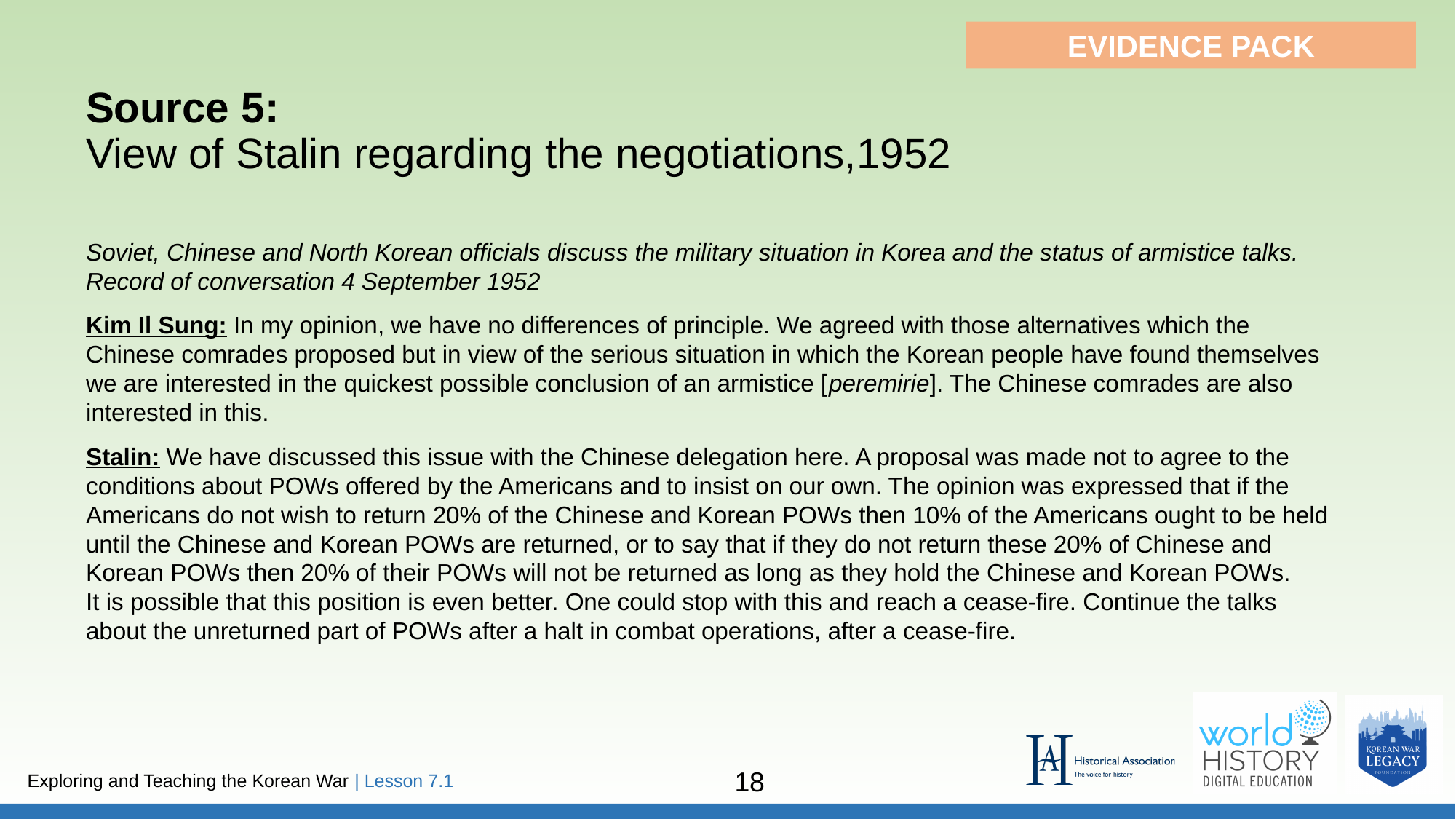

EVIDENCE PACK
# Source 5: View of Stalin regarding the negotiations,1952
Soviet, Chinese and North Korean officials discuss the military situation in Korea and the status of armistice talks. Record of conversation 4 September 1952
Kim Il Sung: In my opinion, we have no differences of principle. We agreed with those alternatives which the Chinese comrades proposed but in view of the serious situation in which the Korean people have found themselves we are interested in the quickest possible conclusion of an armistice [peremirie]. The Chinese comrades are also interested in this.
Stalin: We have discussed this issue with the Chinese delegation here. A proposal was made not to agree to the conditions about POWs offered by the Americans and to insist on our own. The opinion was expressed that if the Americans do not wish to return 20% of the Chinese and Korean POWs then 10% of the Americans ought to be held until the Chinese and Korean POWs are returned, or to say that if they do not return these 20% of Chinese and Korean POWs then 20% of their POWs will not be returned as long as they hold the Chinese and Korean POWs.
It is possible that this position is even better. One could stop with this and reach a cease-fire. Continue the talks about the unreturned part of POWs after a halt in combat operations, after a cease-fire.
18